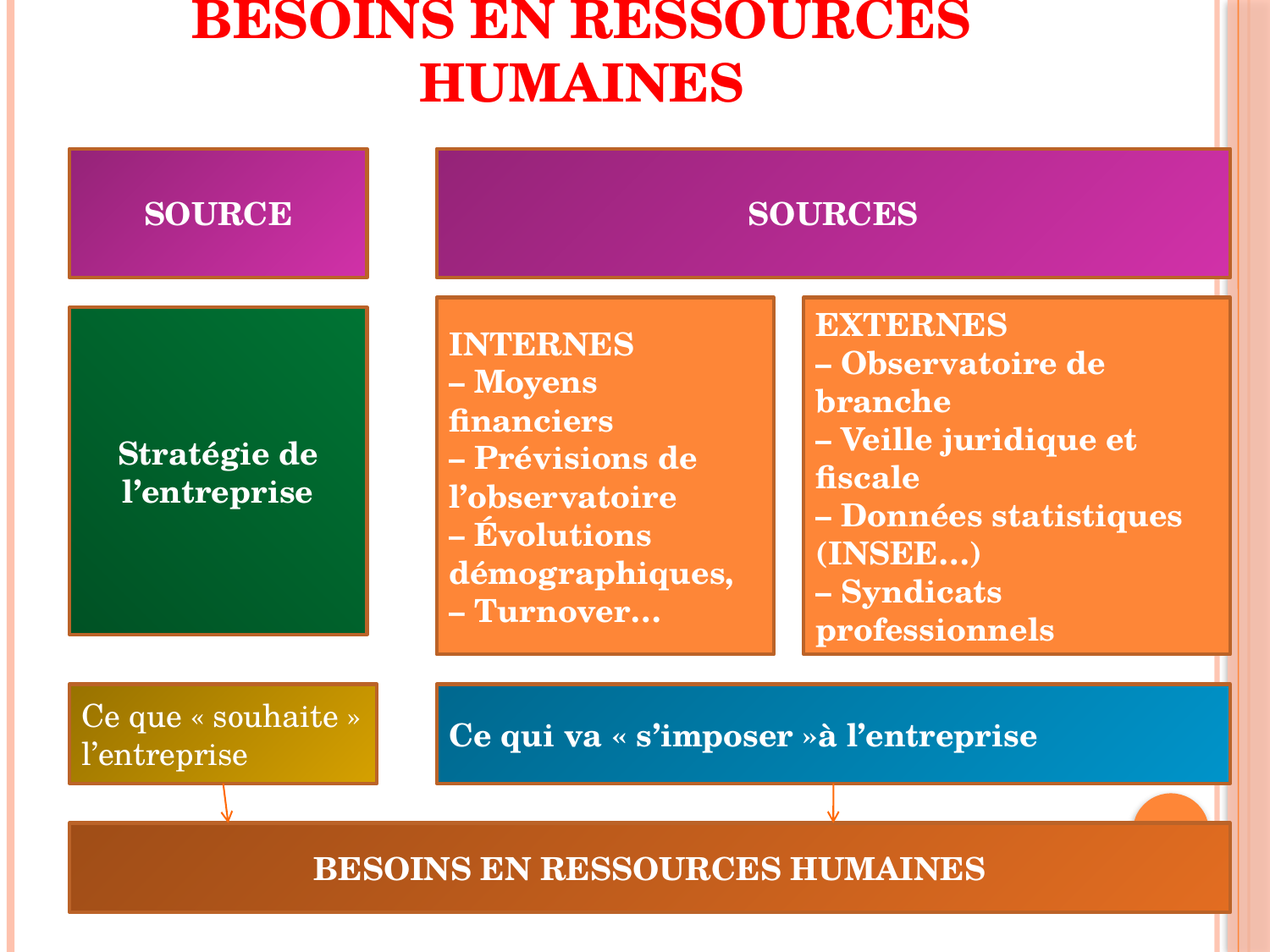

# Besoins en ressources humaines

SOURCE
SOURCES
INTERNES
– Moyens ﬁnanciers
– Prévisions de
l’observatoire
– Évolutions
démographiques,
– Turnover…
EXTERNES
– Observatoire de branche
– Veille juridique et ﬁscale
– Données statistiques
(INSEE…)
– Syndicats professionnels
Stratégie de l’entreprise
Ce que « souhaite »
l’entreprise
Ce qui va « s’imposer »à l’entreprise
BESOINS EN RESSOURCES HUMAINES